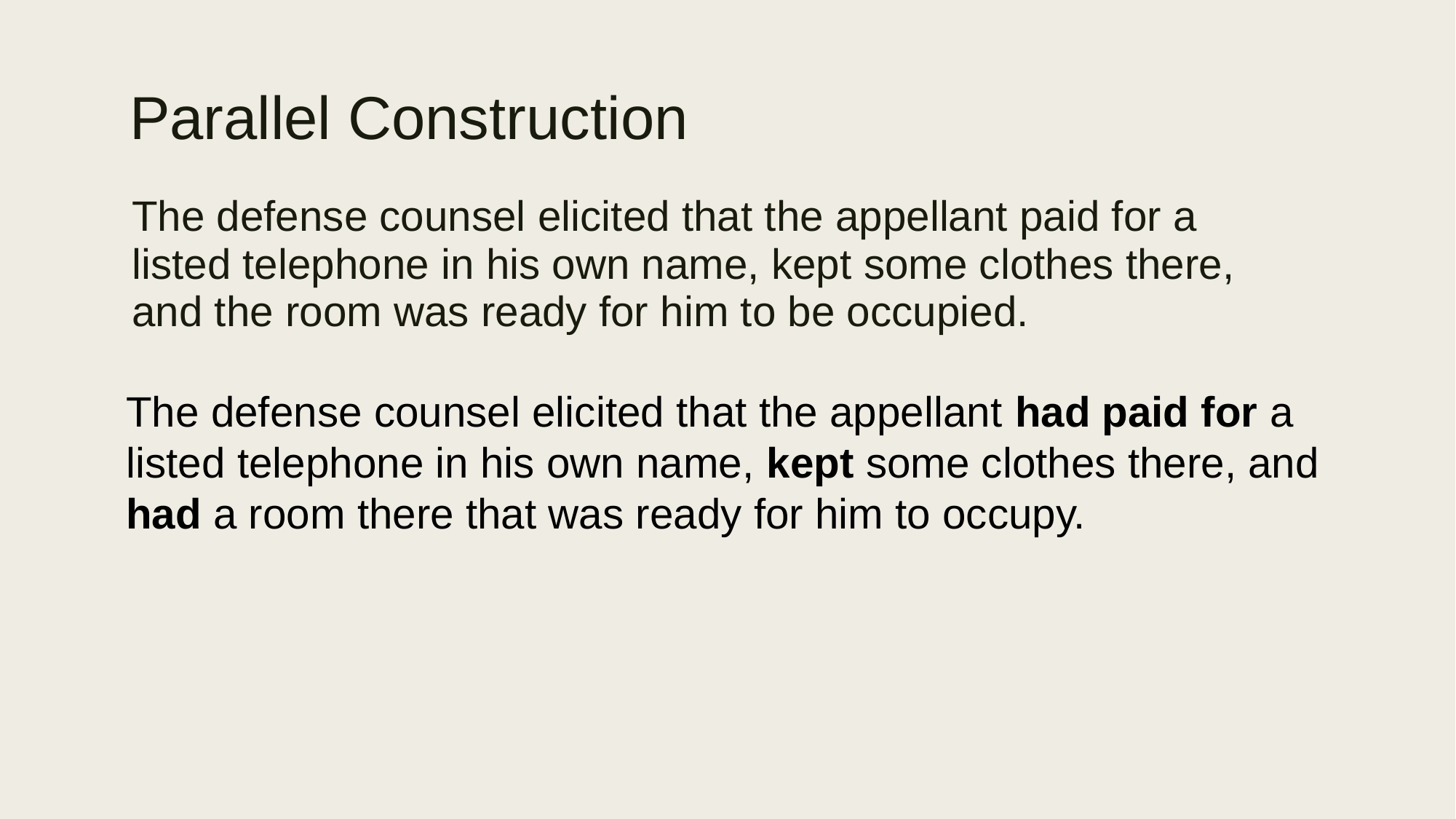

# Parallel Construction
The defense counsel elicited that the appellant paid for a listed telephone in his own name, kept some clothes there, and the room was ready for him to be occupied.
The defense counsel elicited that the appellant had paid for a listed telephone in his own name, kept some clothes there, and had a room there that was ready for him to occupy.